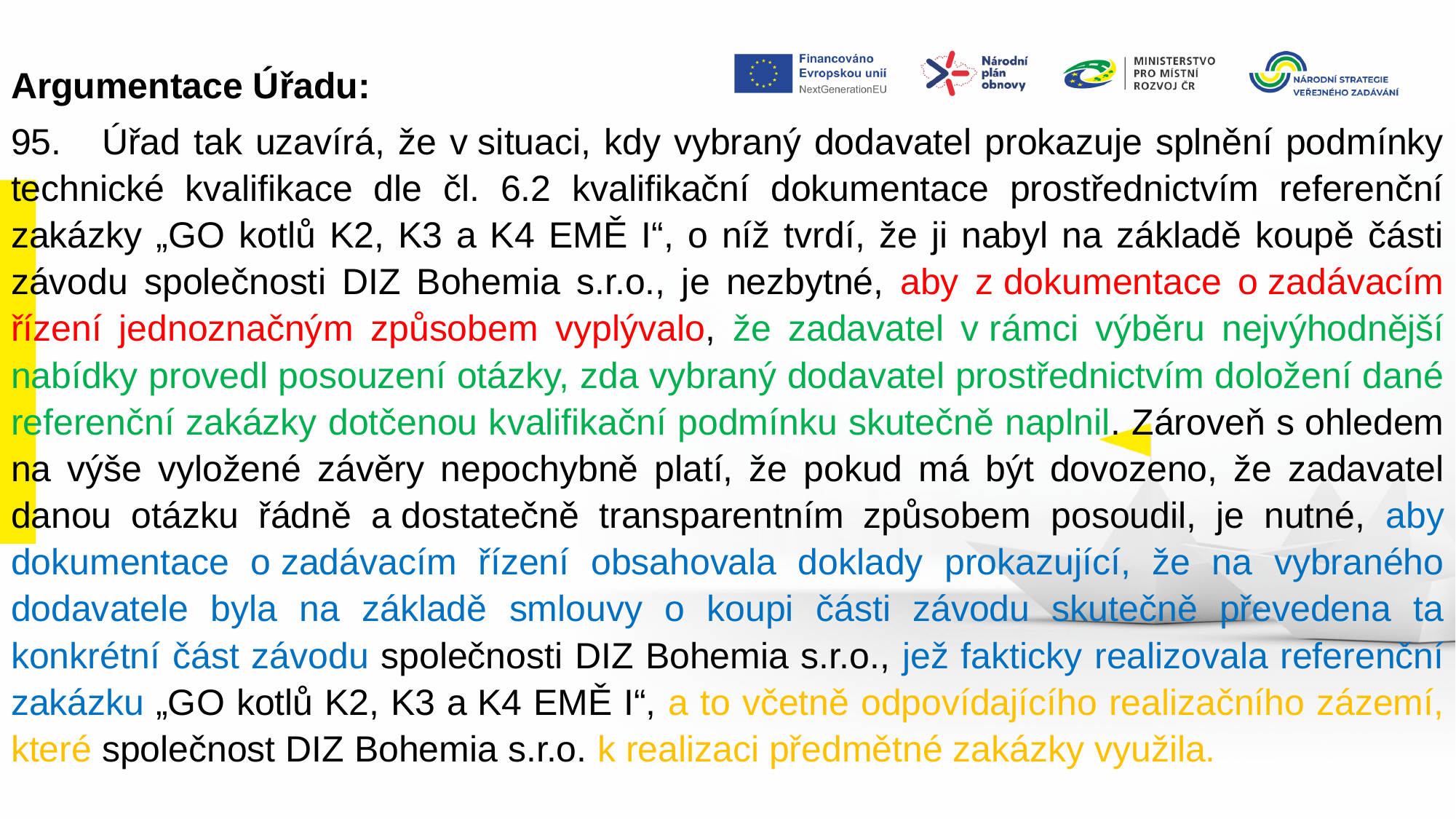

Argumentace Úřadu:
95.    Úřad tak uzavírá, že v situaci, kdy vybraný dodavatel prokazuje splnění podmínky technické kvalifikace dle čl. 6.2 kvalifikační dokumentace prostřednictvím referenční zakázky „GO kotlů K2, K3 a K4 EMĚ I“, o níž tvrdí, že ji nabyl na základě koupě části závodu společnosti DIZ Bohemia s.r.o., je nezbytné, aby z dokumentace o zadávacím řízení jednoznačným způsobem vyplývalo, že zadavatel v rámci výběru nejvýhodnější nabídky provedl posouzení otázky, zda vybraný dodavatel prostřednictvím doložení dané referenční zakázky dotčenou kvalifikační podmínku skutečně naplnil. Zároveň s ohledem na výše vyložené závěry nepochybně platí, že pokud má být dovozeno, že zadavatel danou otázku řádně a dostatečně transparentním způsobem posoudil, je nutné, aby dokumentace o zadávacím řízení obsahovala doklady prokazující, že na vybraného dodavatele byla na základě smlouvy o koupi části závodu skutečně převedena ta konkrétní část závodu společnosti DIZ Bohemia s.r.o., jež fakticky realizovala referenční zakázku „GO kotlů K2, K3 a K4 EMĚ I“, a to včetně odpovídajícího realizačního zázemí, které společnost DIZ Bohemia s.r.o. k realizaci předmětné zakázky využila.